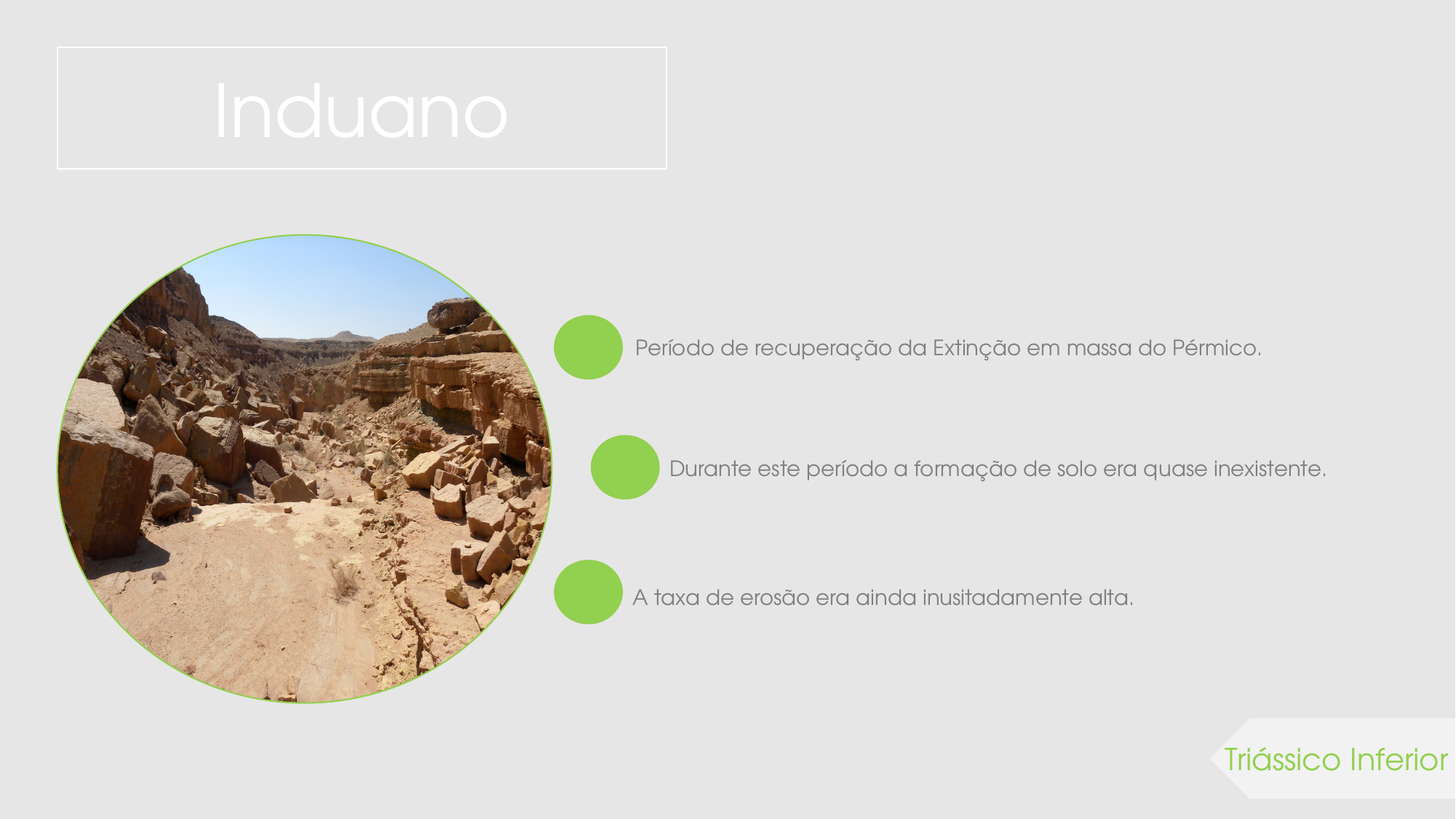

Induano

Período de recuperação da Extinção em massa do Pérmico.

Durante este período a formação de solo era quase inexistente.

A taxa de erosão era ainda inusitadamente alta.

Triássico Inferior